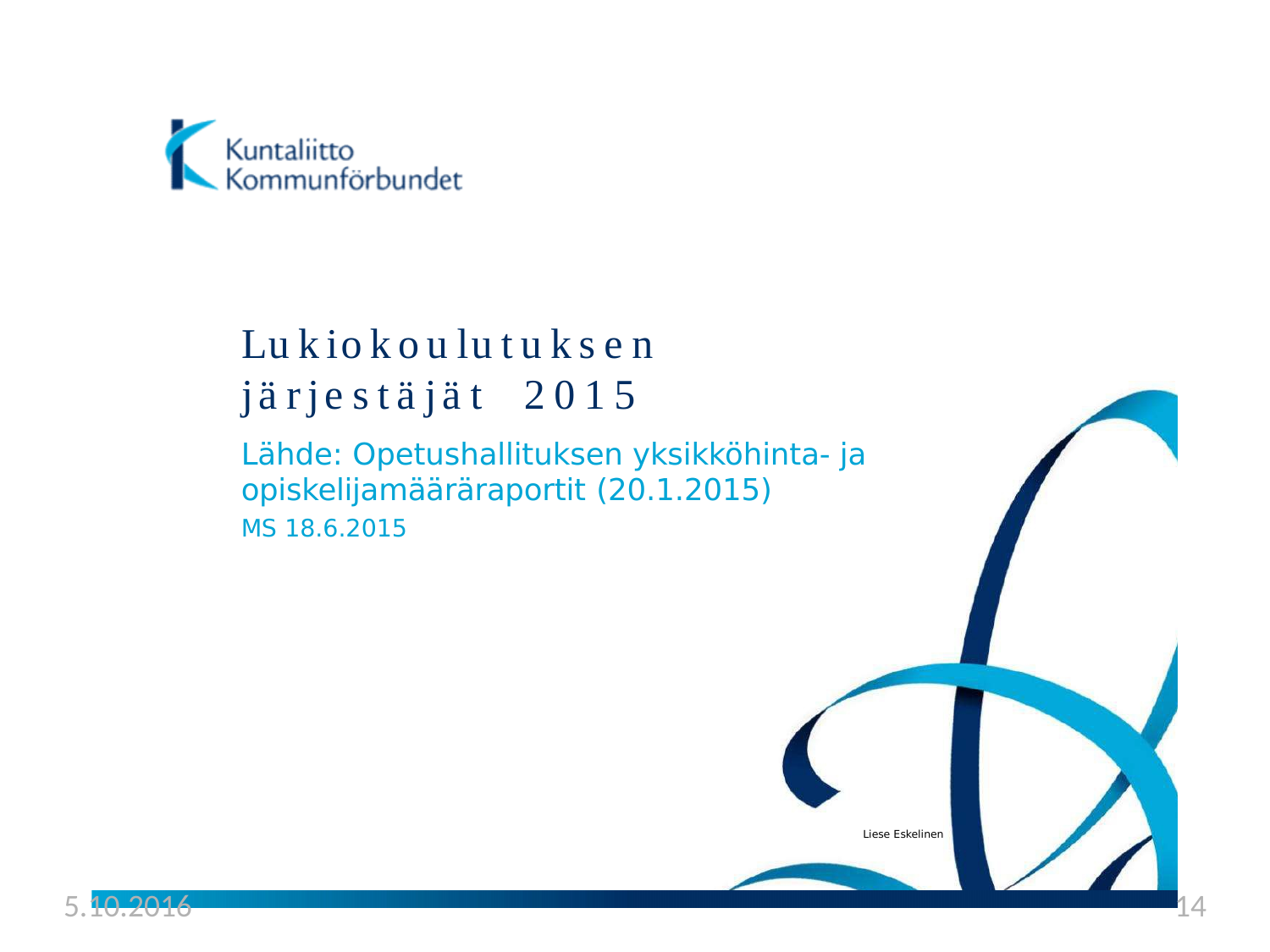

# Lukiokoulutuksen	järjestäjät  2015
Lähde: Opetushallituksen yksikköhinta- ja  opiskelijamääräraportit (20.1.2015)
MS 18.6.2015
Liese Eskelinen
5.10.2016
14